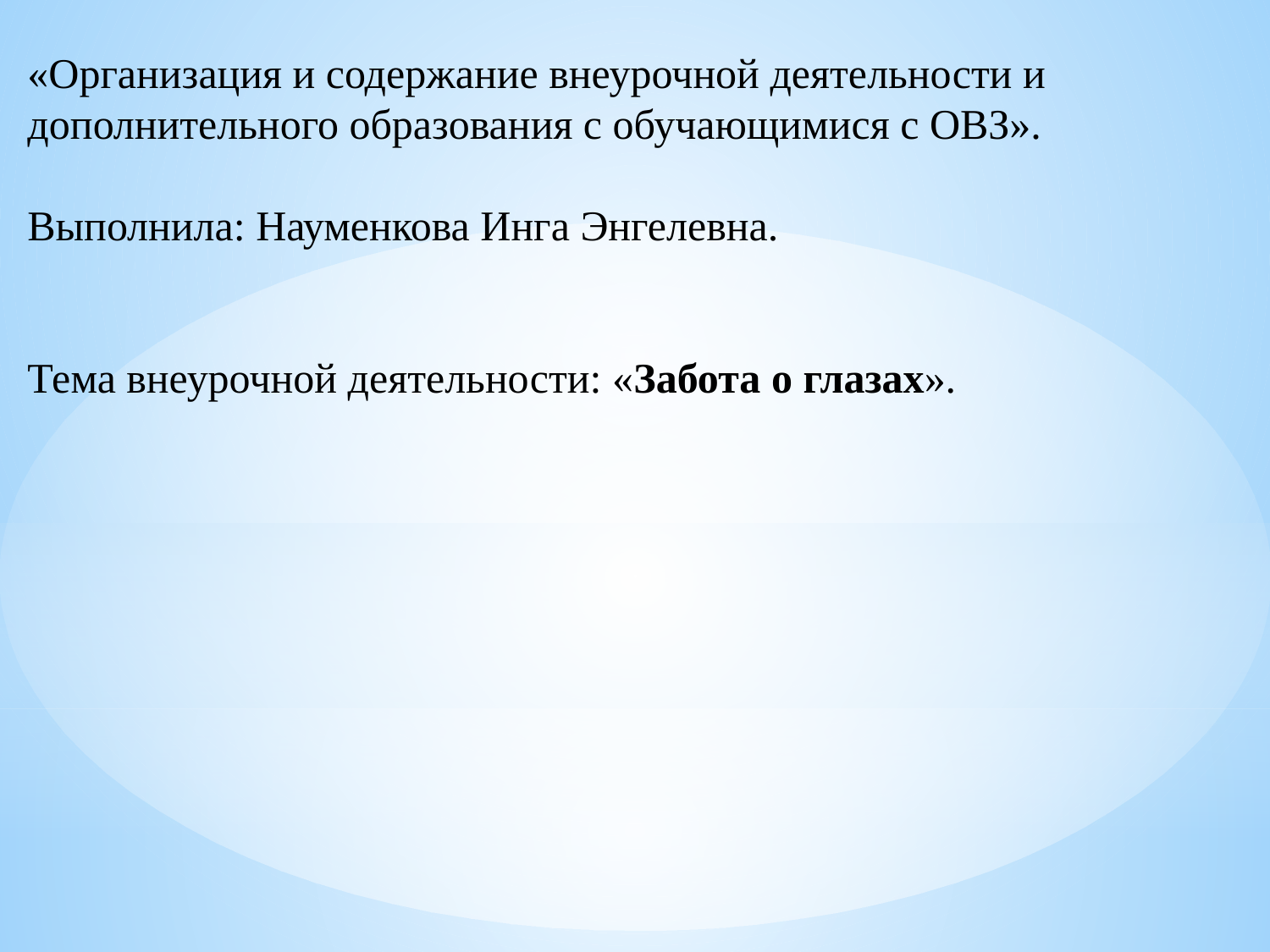

«Организация и содержание внеурочной деятельности и дополнительного образования с обучающимися с ОВЗ».

Выполнила: Науменкова Инга Энгелевна.

Тема внеурочной деятельности: «Забота о глазах».